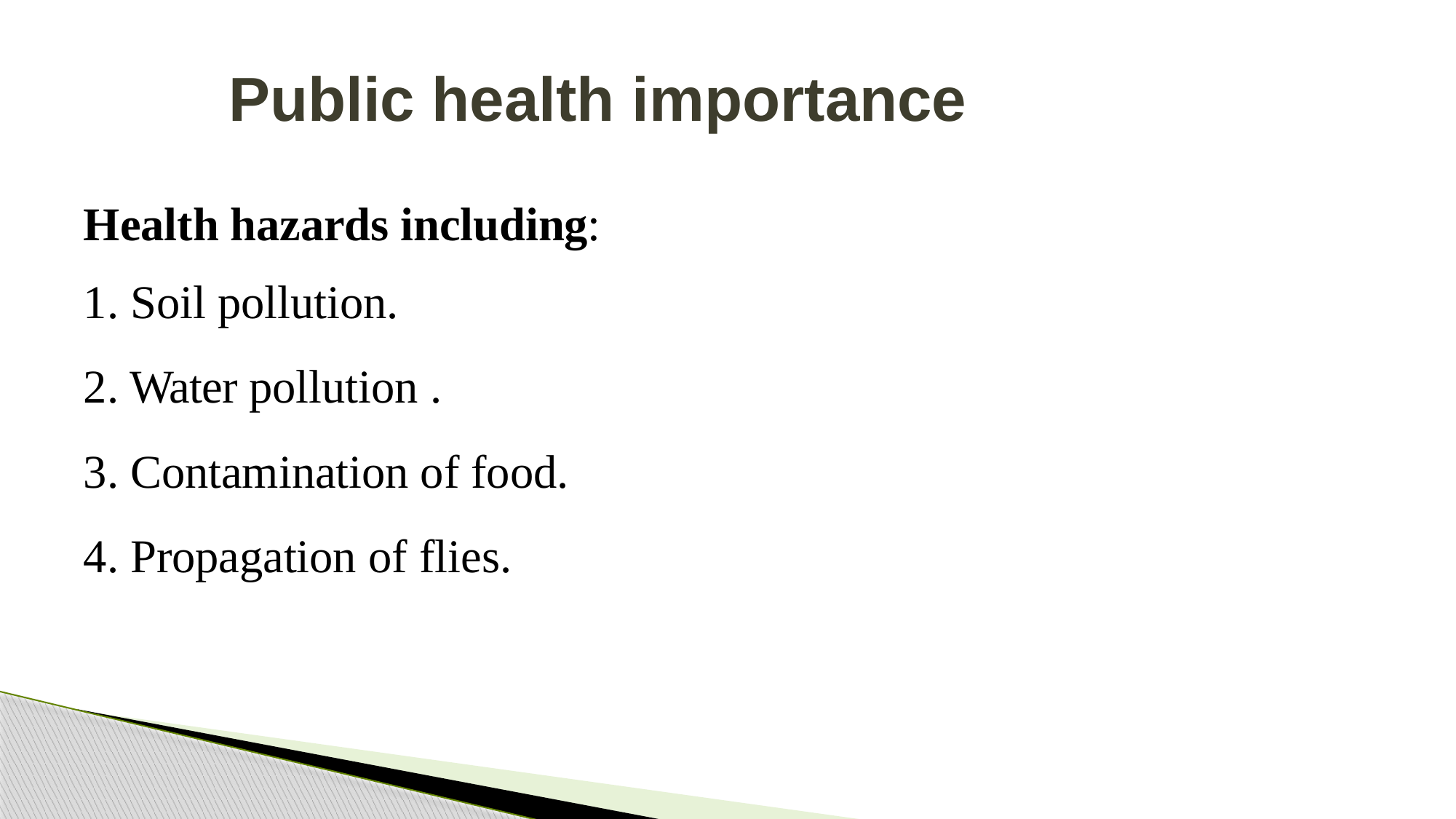

# Public health importance
Health hazards including:
Soil pollution.
Water pollution .
Contamination of food.
Propagation of flies.